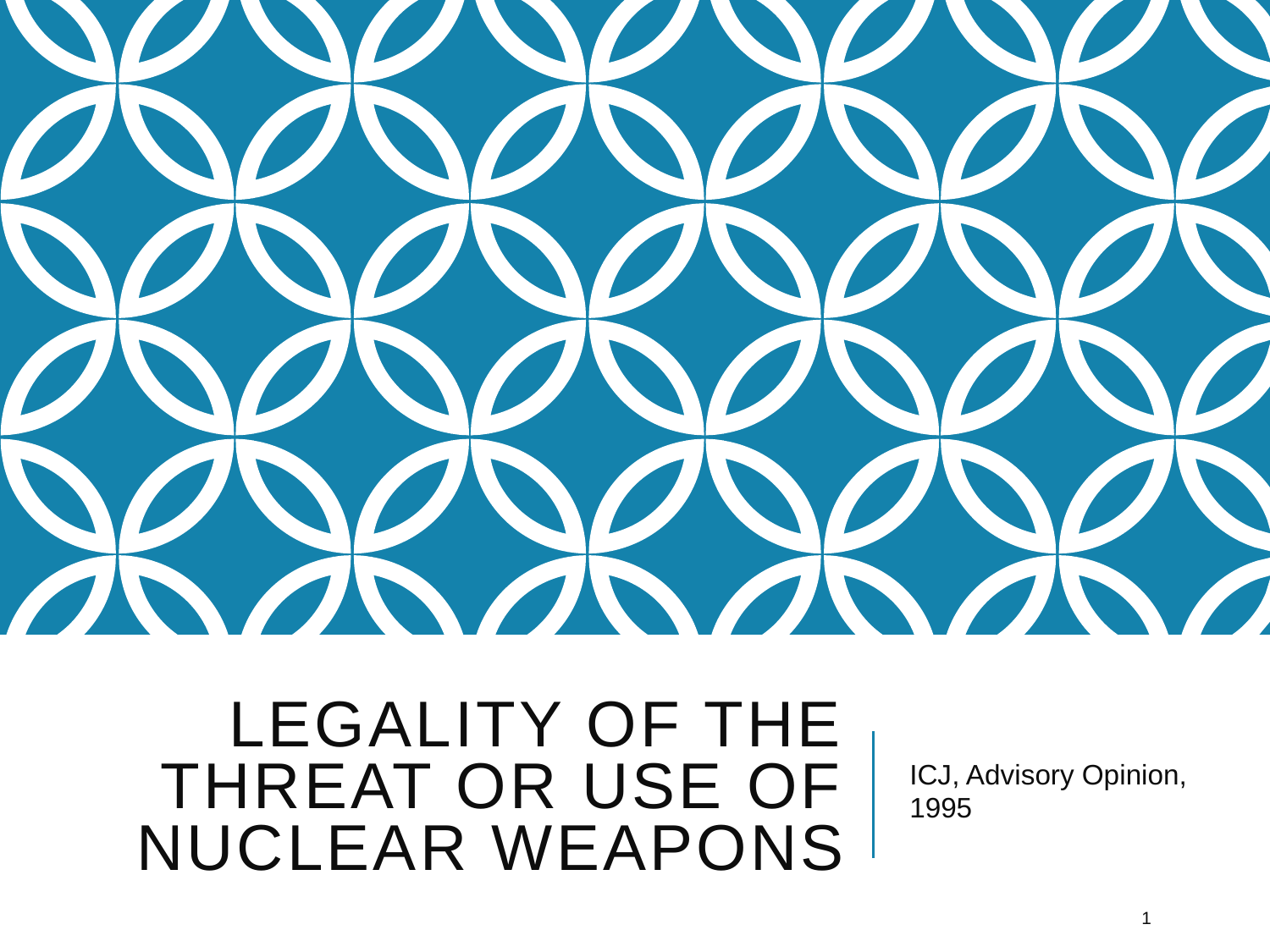

# Legality of the Threat or Use of Nuclear Weapons
ICJ, Advisory Opinion, 1995
1